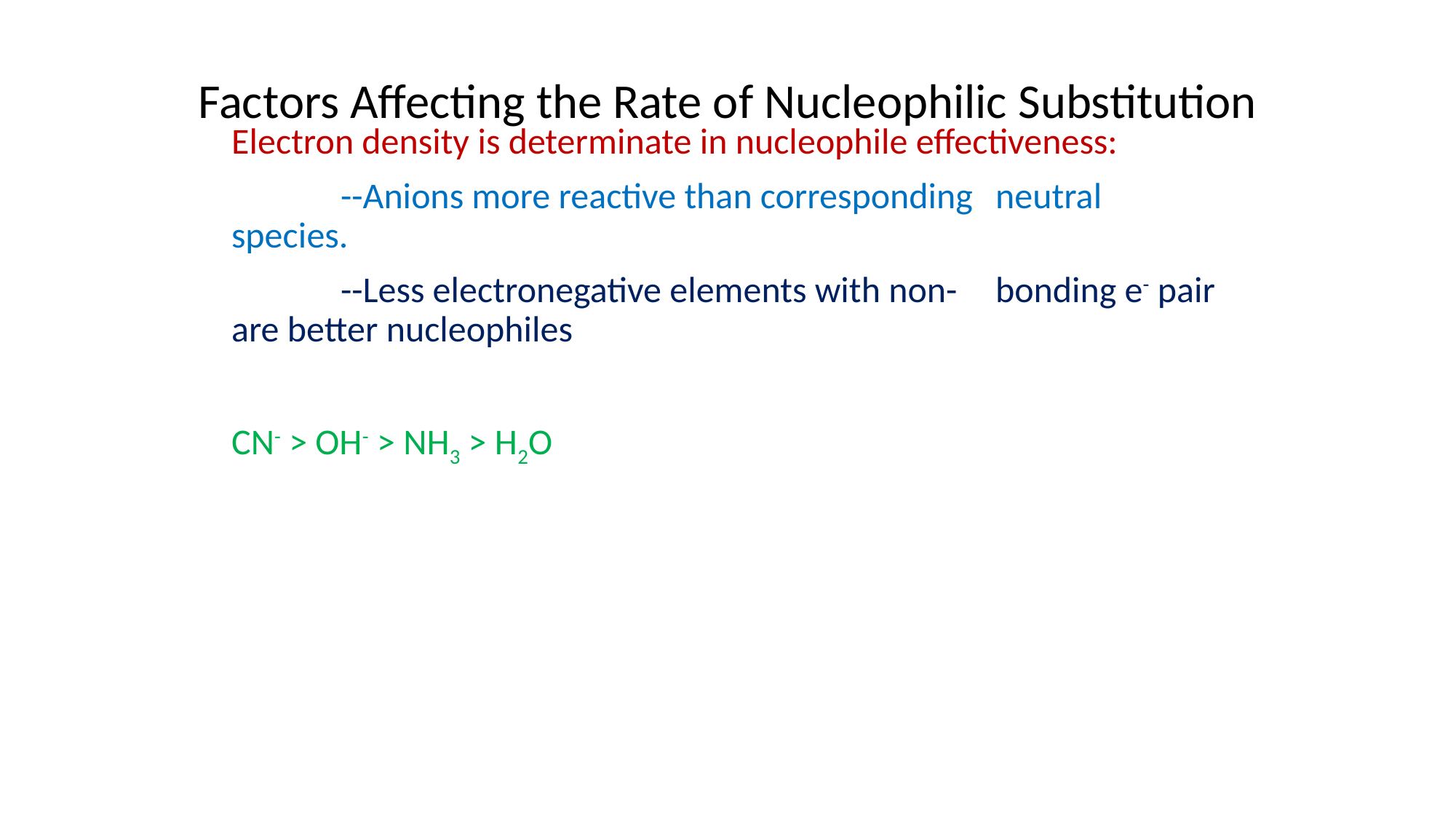

# Factors Affecting the Rate of Nucleophilic Substitution
Electron density is determinate in nucleophile effectiveness:
	--Anions more reactive than corresponding 	neutral species.
	--Less electronegative elements with non-	bonding e- pair are better nucleophiles

CN- > OH- > NH3 > H2O